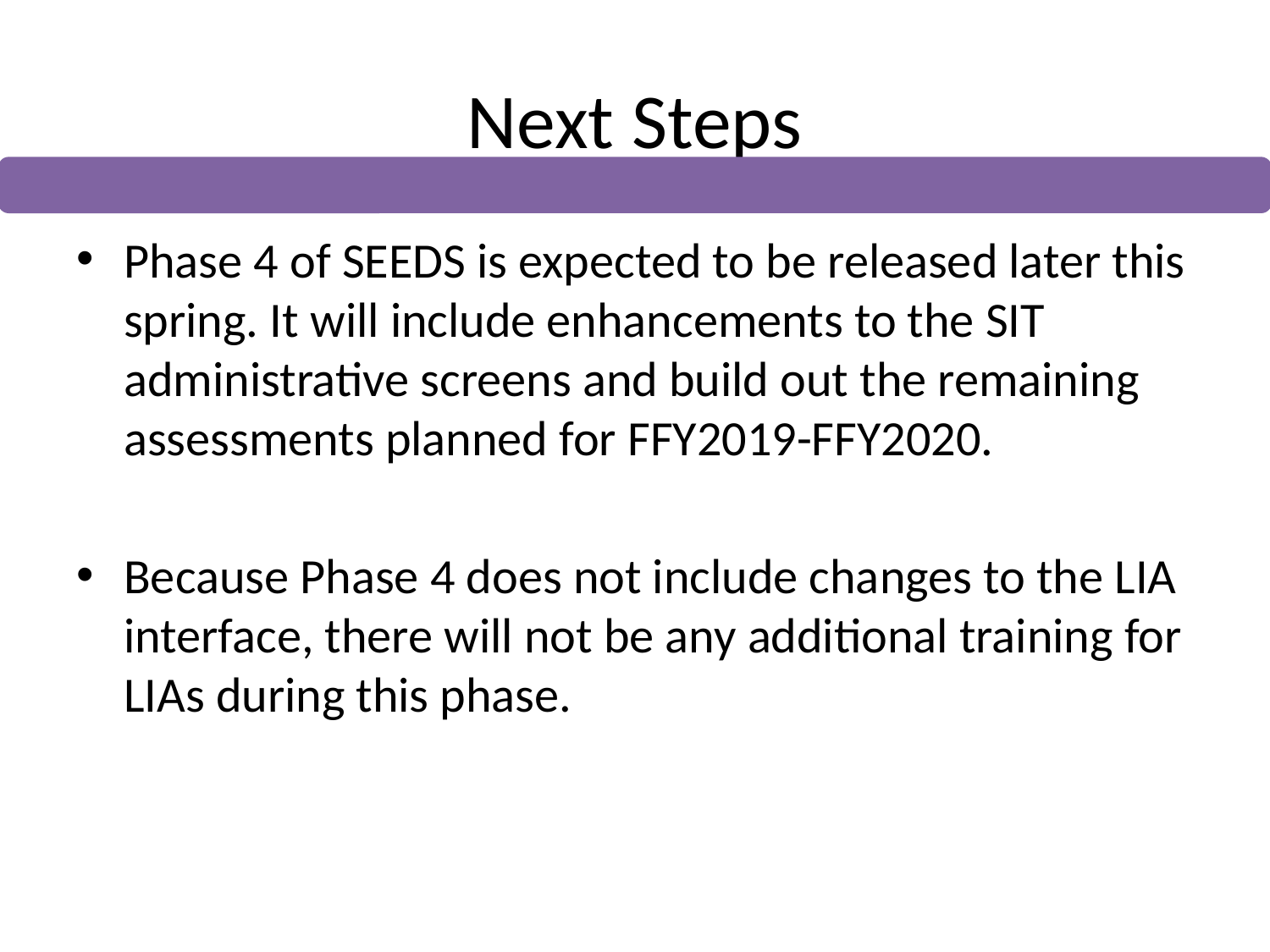

# Next Steps

Phase 4 of SEEDS is expected to be released later this spring. It will include enhancements to the SIT administrative screens and build out the remaining assessments planned for FFY2019-FFY2020.

Because Phase 4 does not include changes to the LIA interface, there will not be any additional training for LIAs during this phase.